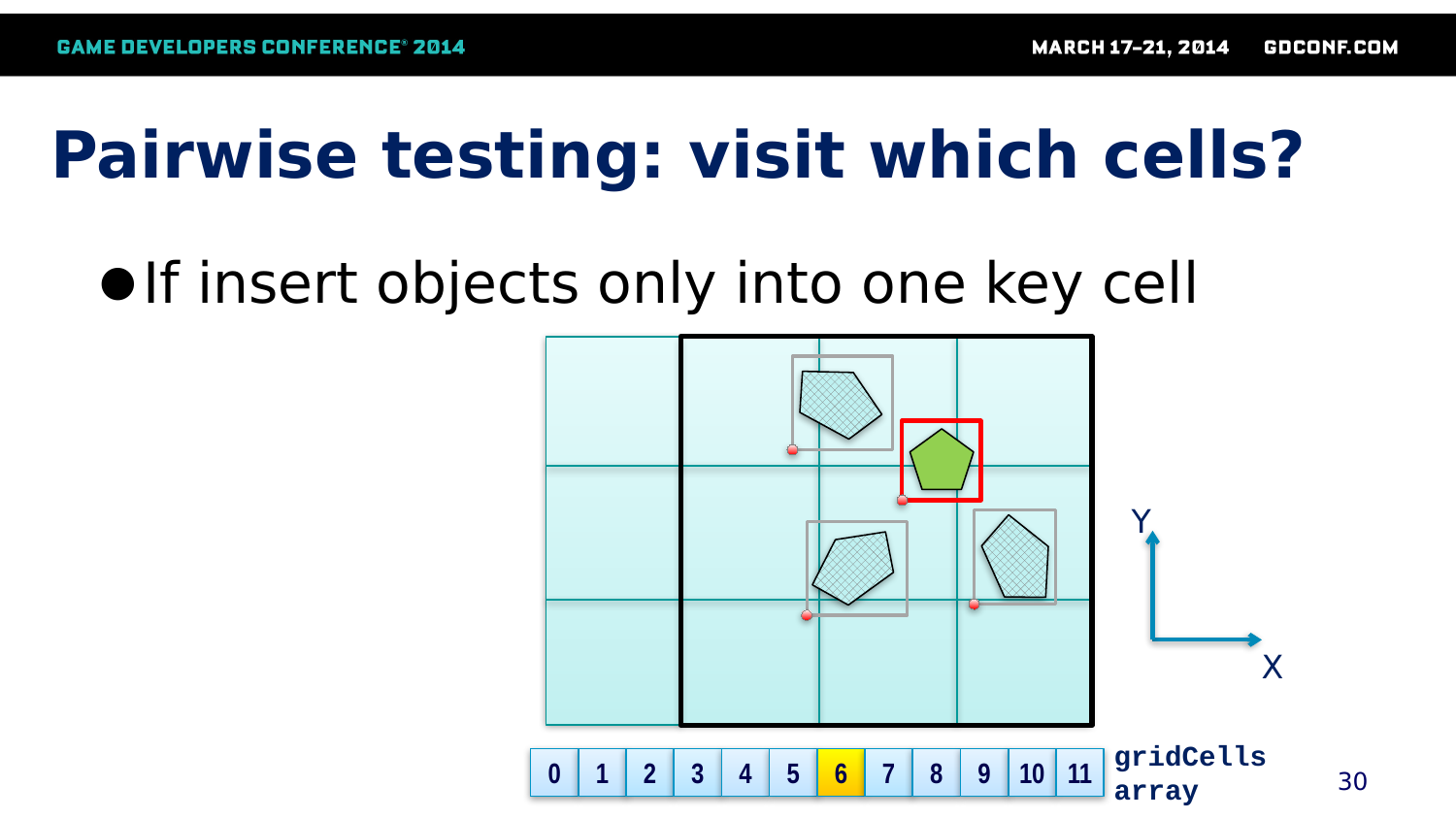

# Pairwise testing: visit which cells?
If insert objects only into one key cell

Y
X

gridCells
array
0
1
2
3
4
5
6
7
8
9
10
11
30